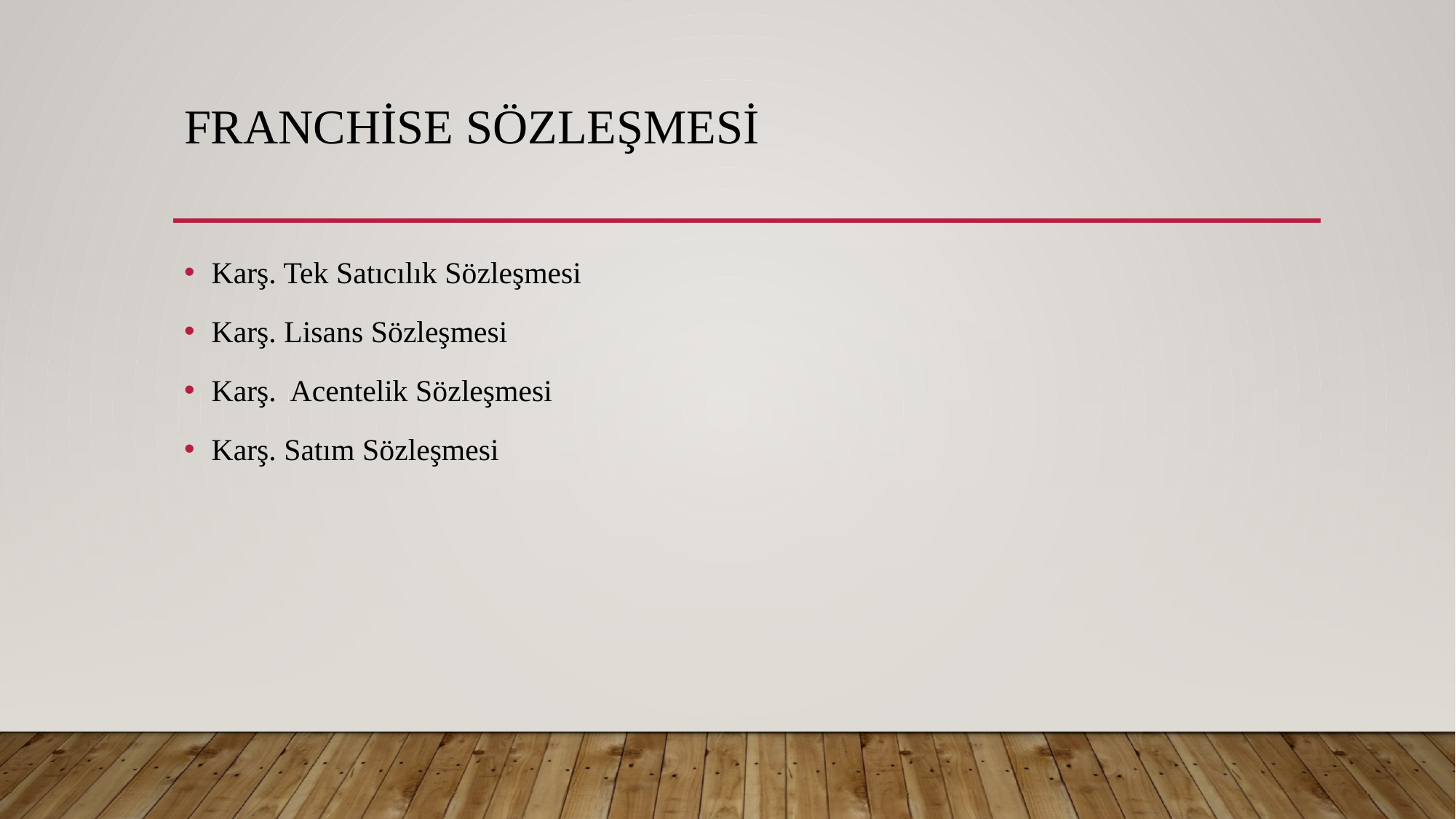

# Franchise Sözleşmesi
Karş. Tek Satıcılık Sözleşmesi
Karş. Lisans Sözleşmesi
Karş.  Acentelik Sözleşmesi
Karş. Satım Sözleşmesi